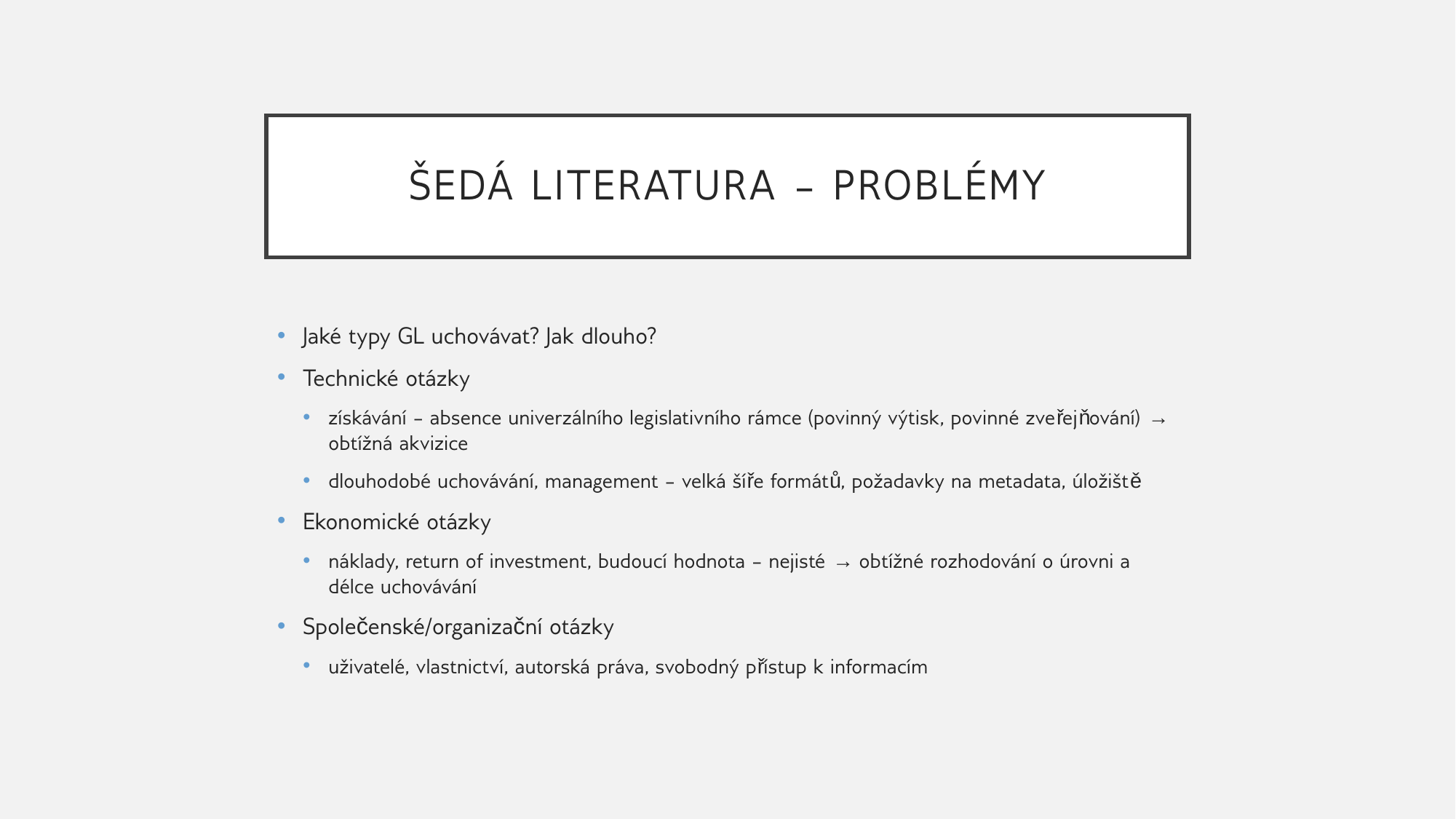

# Šedá literatura – problémy
Jaké typy GL uchovávat? Jak dlouho?
Technické otázky
získávání – absence univerzálního legislativního rámce (povinný výtisk, povinné zveřejňování) → obtížná akvizice
dlouhodobé uchovávání, management – velká šíře formátů, požadavky na metadata, úložiště
Ekonomické otázky
náklady, return of investment, budoucí hodnota – nejisté → obtížné rozhodování o úrovni a délce uchovávání
Společenské/organizační otázky
uživatelé, vlastnictví, autorská práva, svobodný přístup k informacím